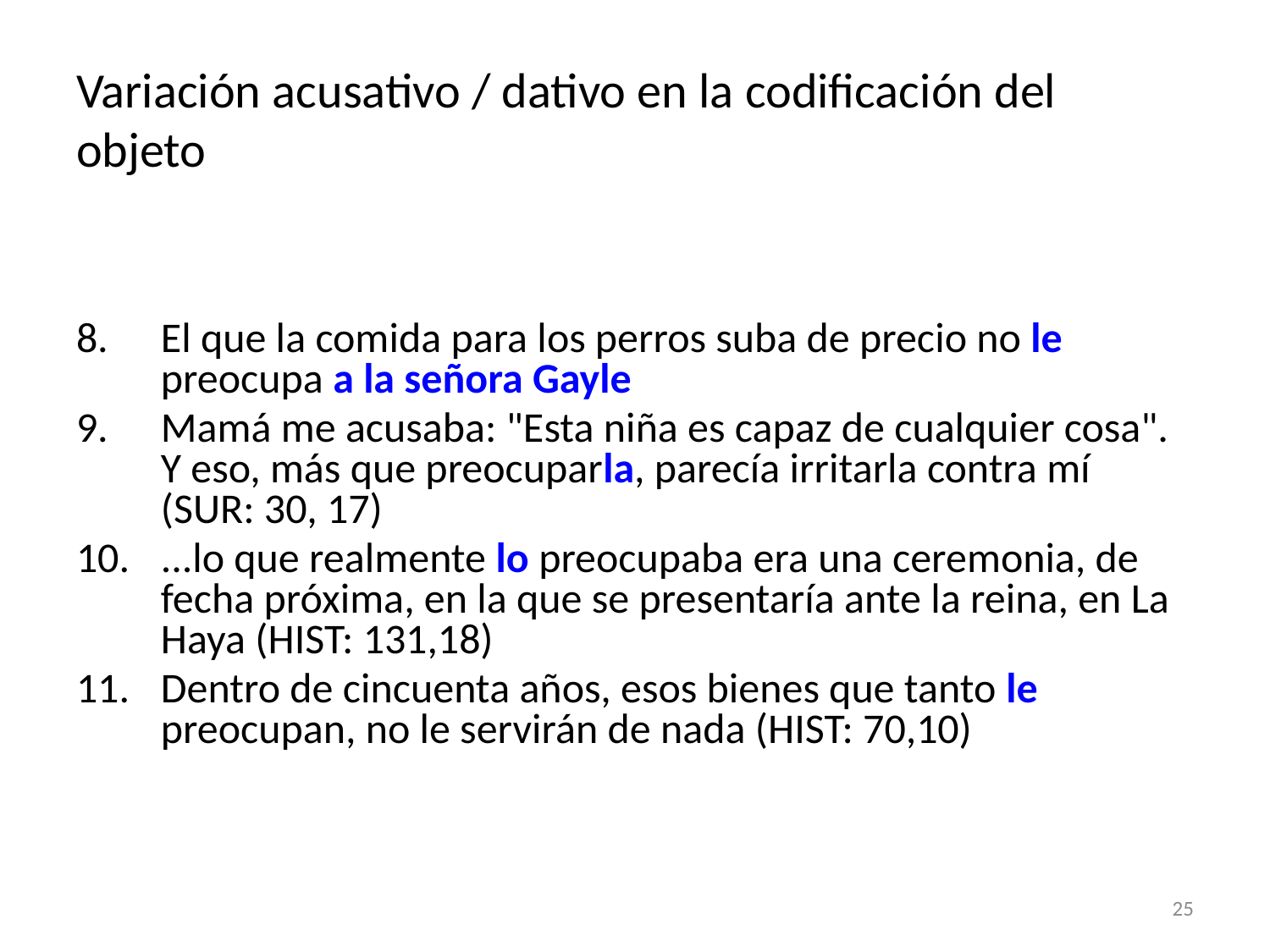

# Variación acusativo / dativo en la codificación del objeto

El que la comida para los perros suba de precio no le preocupa a la señora Gayle
Mamá me acusaba: "Esta niña es capaz de cualquier cosa". Y eso, más que preocuparla, parecía irritarla contra mí (SUR: 30, 17)
...lo que realmente lo preocupaba era una ceremonia, de fecha próxima, en la que se presentaría ante la reina, en La Haya (HIST: 131,18)
Dentro de cincuenta años, esos bienes que tanto le preocupan, no le servirán de nada (HIST: 70,10)
25